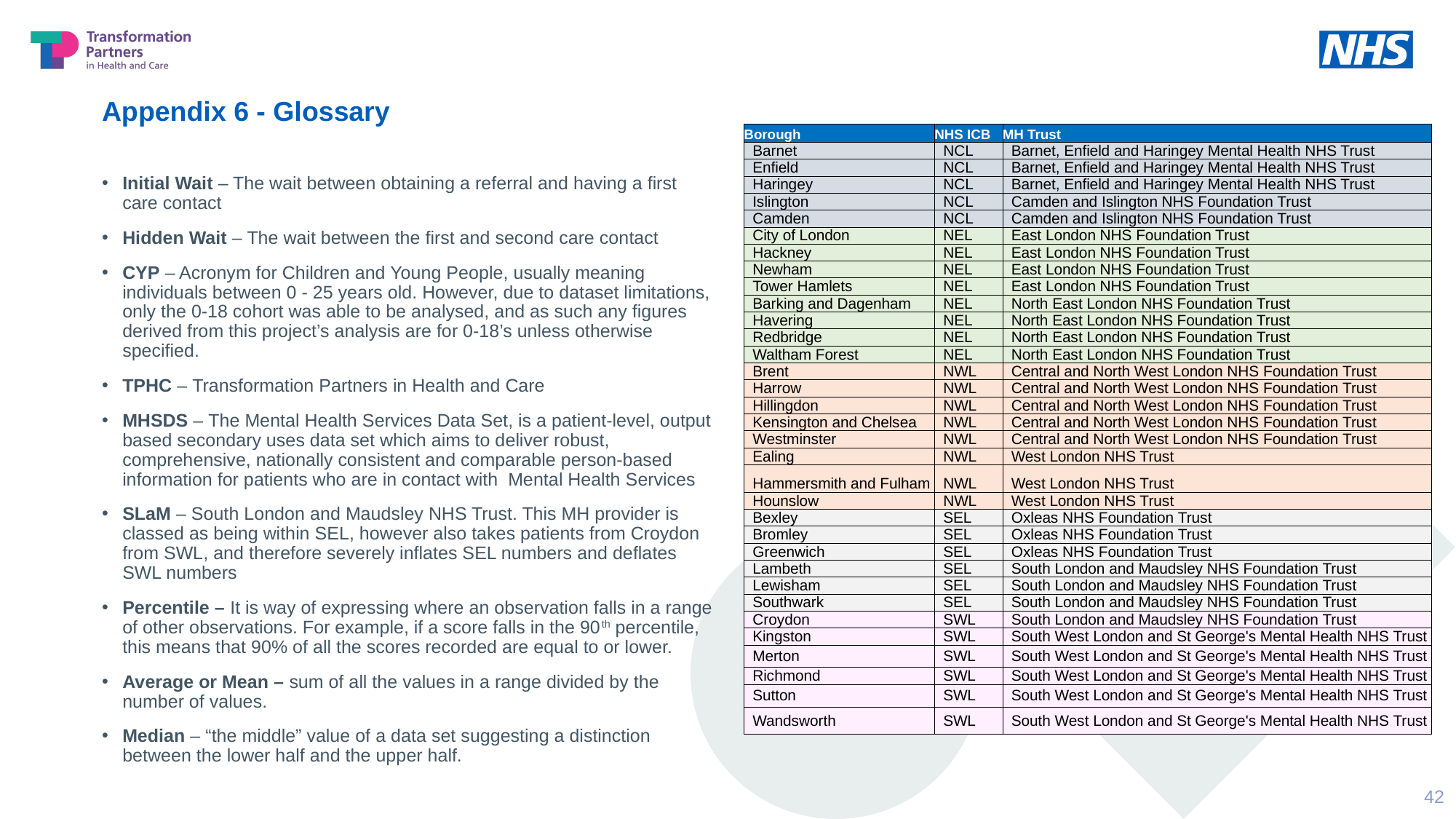

# Appendix 6 - Glossary
| Borough | NHS ICB | MH Trust |
| --- | --- | --- |
| Barnet | NCL | Barnet, Enfield and Haringey Mental Health NHS Trust |
| Enfield | NCL | Barnet, Enfield and Haringey Mental Health NHS Trust |
| Haringey | NCL | Barnet, Enfield and Haringey Mental Health NHS Trust |
| Islington | NCL | Camden and Islington NHS Foundation Trust |
| Camden | NCL | Camden and Islington NHS Foundation Trust |
| City of London | NEL | East London NHS Foundation Trust |
| Hackney | NEL | East London NHS Foundation Trust |
| Newham | NEL | East London NHS Foundation Trust |
| Tower Hamlets | NEL | East London NHS Foundation Trust |
| Barking and Dagenham | NEL | North East London NHS Foundation Trust |
| Havering | NEL | North East London NHS Foundation Trust |
| Redbridge | NEL | North East London NHS Foundation Trust |
| Waltham Forest | NEL | North East London NHS Foundation Trust |
| Brent | NWL | Central and North West London NHS Foundation Trust |
| Harrow | NWL | Central and North West London NHS Foundation Trust |
| Hillingdon | NWL | Central and North West London NHS Foundation Trust |
| Kensington and Chelsea | NWL | Central and North West London NHS Foundation Trust |
| Westminster | NWL | Central and North West London NHS Foundation Trust |
| Ealing | NWL | West London NHS Trust |
| Hammersmith and Fulham | NWL | West London NHS Trust |
| Hounslow | NWL | West London NHS Trust |
| Bexley | SEL | Oxleas NHS Foundation Trust |
| Bromley | SEL | Oxleas NHS Foundation Trust |
| Greenwich | SEL | Oxleas NHS Foundation Trust |
| Lambeth | SEL | South London and Maudsley NHS Foundation Trust |
| Lewisham | SEL | South London and Maudsley NHS Foundation Trust |
| Southwark | SEL | South London and Maudsley NHS Foundation Trust |
| Croydon | SWL | South London and Maudsley NHS Foundation Trust |
| Kingston | SWL | South West London and St George's Mental Health NHS Trust |
| Merton | SWL | South West London and St George's Mental Health NHS Trust |
| Richmond | SWL | South West London and St George's Mental Health NHS Trust |
| Sutton | SWL | South West London and St George's Mental Health NHS Trust |
| Wandsworth | SWL | South West London and St George's Mental Health NHS Trust |
Initial Wait – The wait between obtaining a referral and having a first care contact
Hidden Wait – The wait between the first and second care contact
CYP – Acronym for Children and Young People, usually meaning individuals between 0 - 25 years old. However, due to dataset limitations, only the 0-18 cohort was able to be analysed, and as such any figures derived from this project’s analysis are for 0-18’s unless otherwise specified.
TPHC – Transformation Partners in Health and Care
MHSDS – The Mental Health Services Data Set, is a patient-level, output based secondary uses data set which aims to deliver robust, comprehensive, nationally consistent and comparable person-based information for patients who are in contact with  Mental Health Services
SLaM – South London and Maudsley NHS Trust. This MH provider is classed as being within SEL, however also takes patients from Croydon from SWL, and therefore severely inflates SEL numbers and deflates SWL numbers
Percentile – It is way of expressing where an observation falls in a range of other observations. For example, if a score falls in the 90th percentile, this means that 90% of all the scores recorded are equal to or lower.
Average or Mean – sum of all the values in a range divided by the number of values.
Median – “the middle” value of a data set suggesting a distinction between the lower half and the upper half.
42